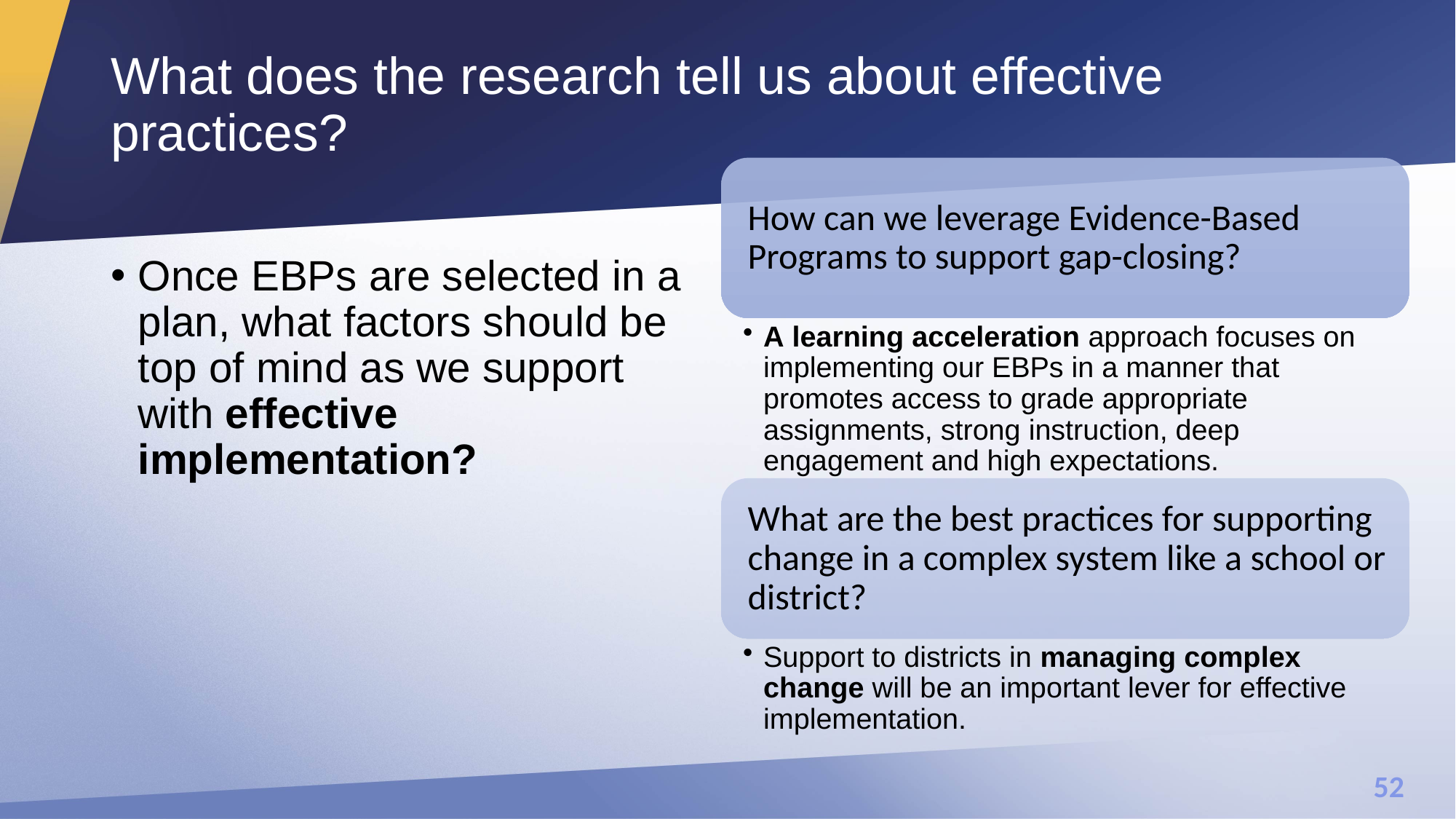

# What does the research tell us about effective practices?
How can we leverage Evidence-Based Programs to support gap-closing?
A learning acceleration approach focuses on implementing our EBPs in a manner that promotes access to grade appropriate assignments, strong instruction, deep engagement and high expectations.
What are the best practices for supporting change in a complex system like a school or district?
Support to districts in managing complex change will be an important lever for effective implementation.
Once EBPs are selected in a plan, what factors should be top of mind as we support with effective implementation?